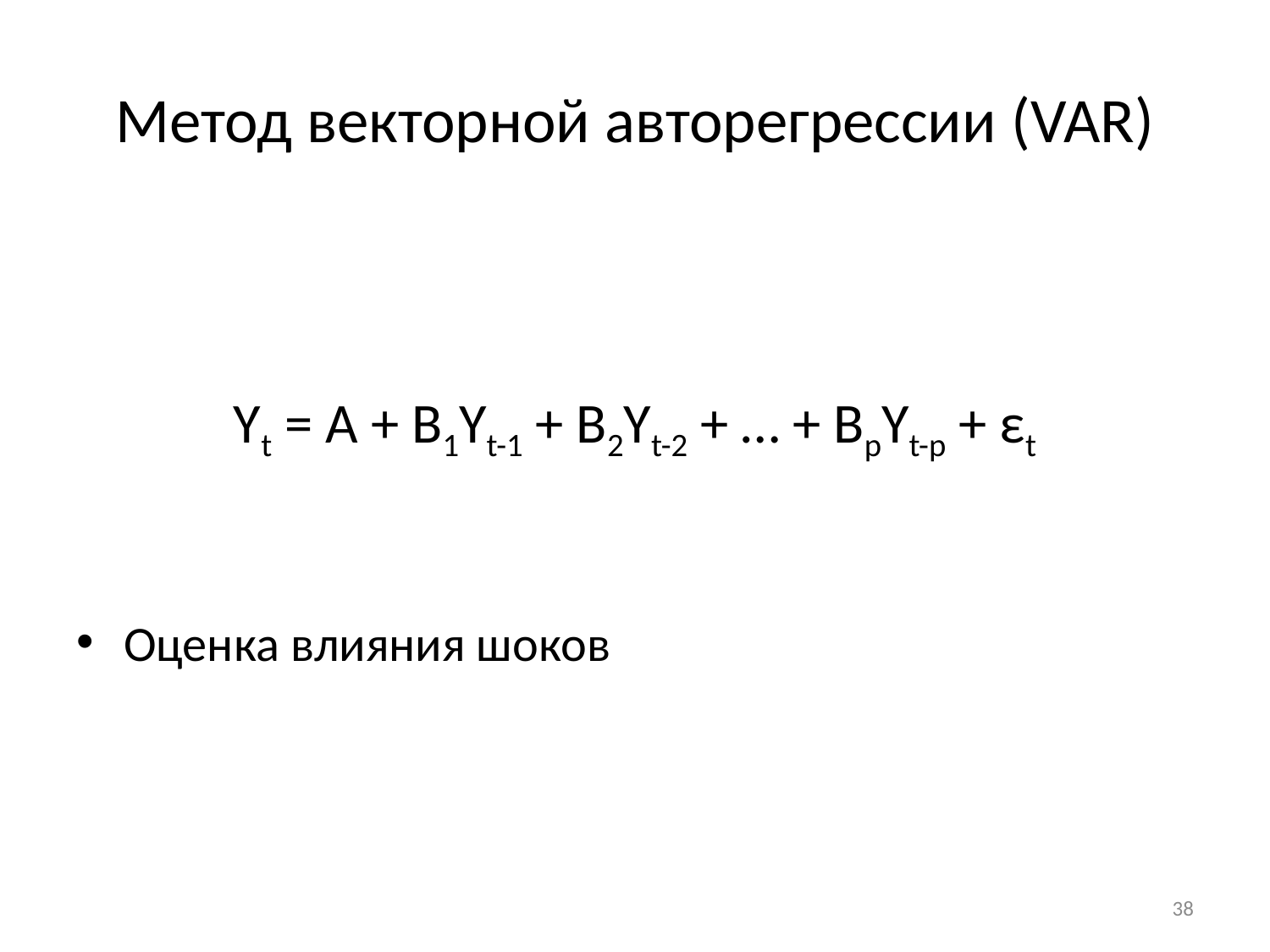

# Метод векторной авторегрессии (VAR)

Yt = A + B1Yt-1 + B2Yt-2 + … + BpYt-p + εt

Оценка влияния шоков
38